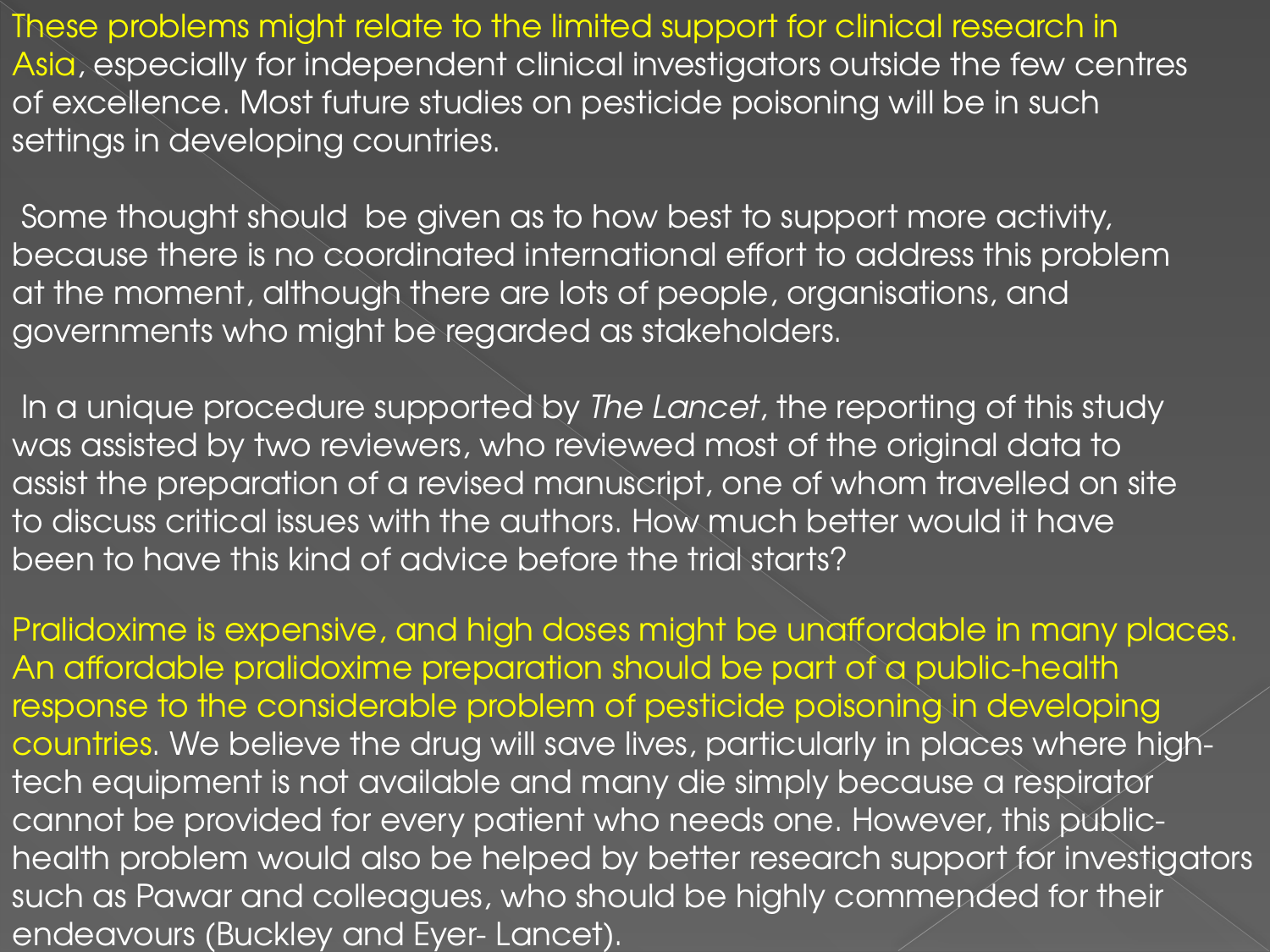

These problems might relate to the limited support for clinical research in Asia, especially for independent clinical investigators outside the few centres of excellence. Most future studies on pesticide poisoning will be in such settings in developing countries.

 Some thought should  be given as to how best to support more activity, because there is no coordinated international effort to address this problem at the moment, although there are lots of people, organisations, and governments who might be regarded as stakeholders.

 In a unique procedure supported by The Lancet, the reporting of this study was assisted by two reviewers, who reviewed most of the original data to assist the preparation of a revised manuscript, one of whom travelled on site to discuss critical issues with the authors. How much better would it have been to have this kind of advice before the trial starts?
Pralidoxime is expensive, and high doses might be unaffordable in many places. An affordable pralidoxime preparation should be part of a public-health response to the considerable problem of pesticide poisoning in developing countries. We believe the drug will save lives, particularly in places where high-tech equipment is not available and many die simply because a respirator cannot be provided for every patient who needs one. However, this public-health problem would also be helped by better research support for investigators such as Pawar and colleagues, who should be highly commended for their endeavours (Buckley and Eyer- Lancet).